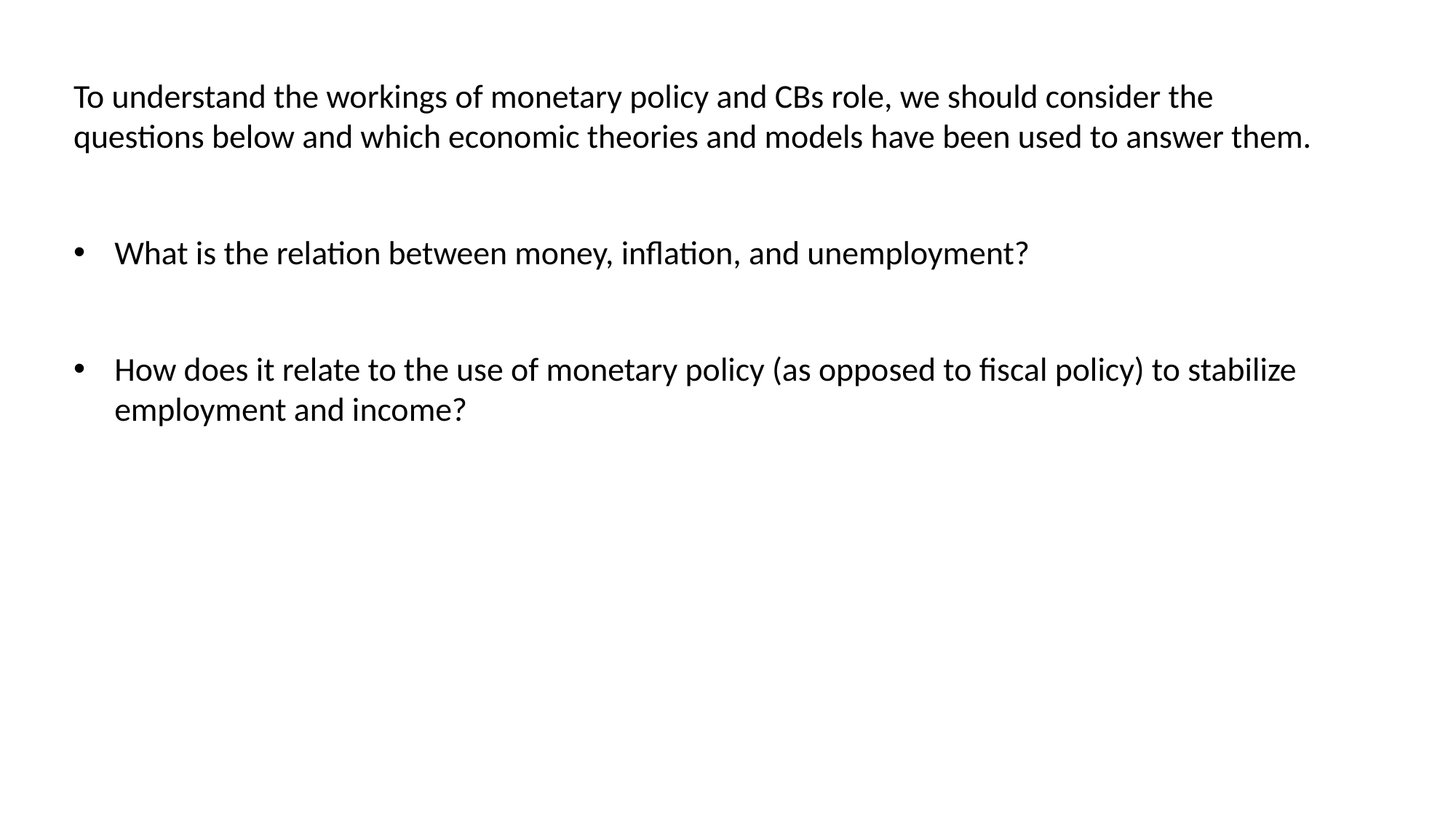

To understand the workings of monetary policy and CBs role, we should consider the questions below and which economic theories and models have been used to answer them.

What is the relation between money, inflation, and unemployment?

How does it relate to the use of monetary policy (as opposed to fiscal policy) to stabilize employment and income?